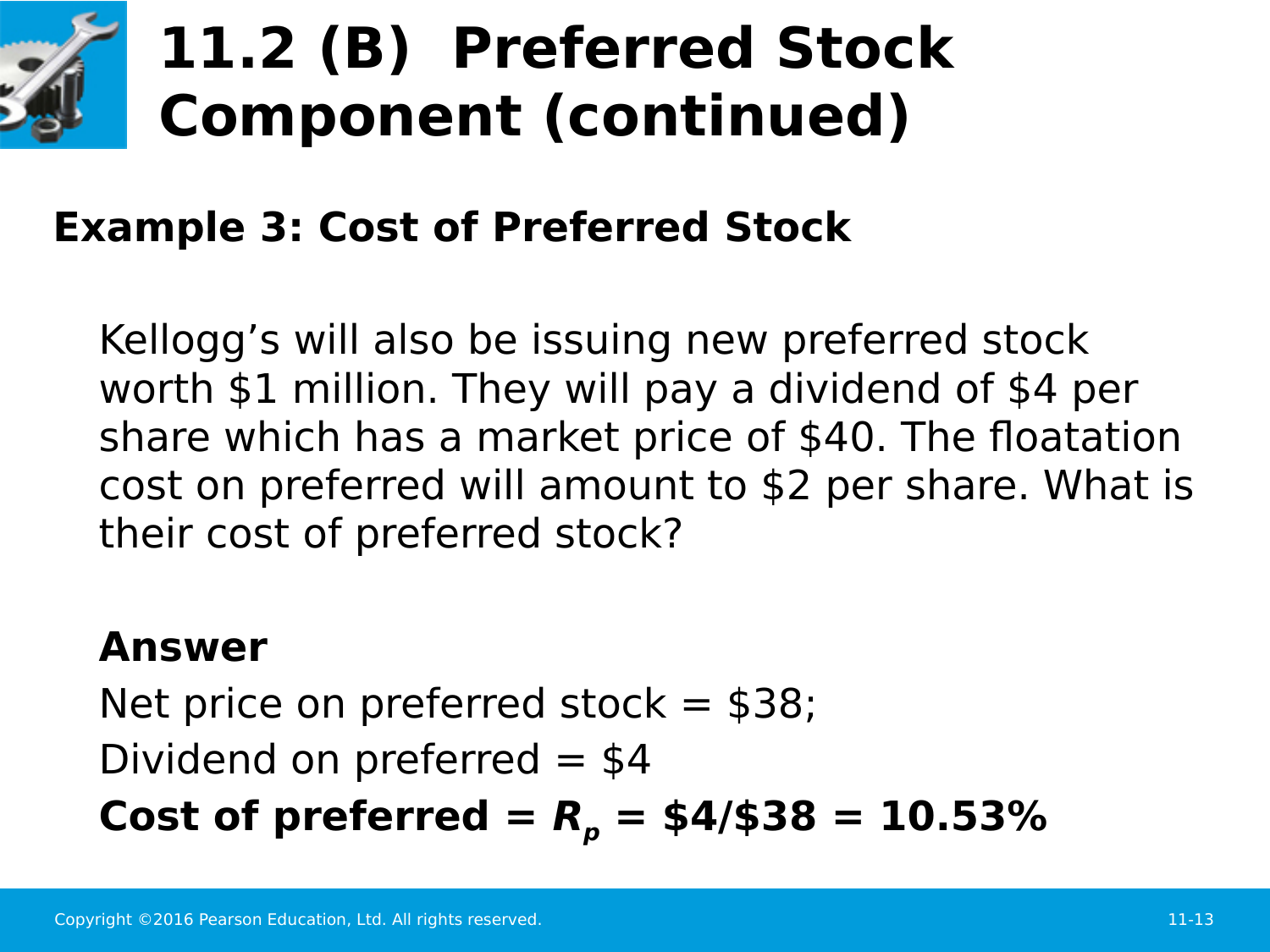

# 11.2 (B)  Preferred Stock Component (continued)
Example 3: Cost of Preferred Stock

	Kellogg’s will also be issuing new preferred stock worth $1 million. They will pay a dividend of $4 per share which has a market price of $40. The floatation cost on preferred will amount to $2 per share. What is their cost of preferred stock?

	Answer
	Net price on preferred stock = $38;
	Dividend on preferred = $4
	Cost of preferred = Rp = $4/$38 = 10.53%